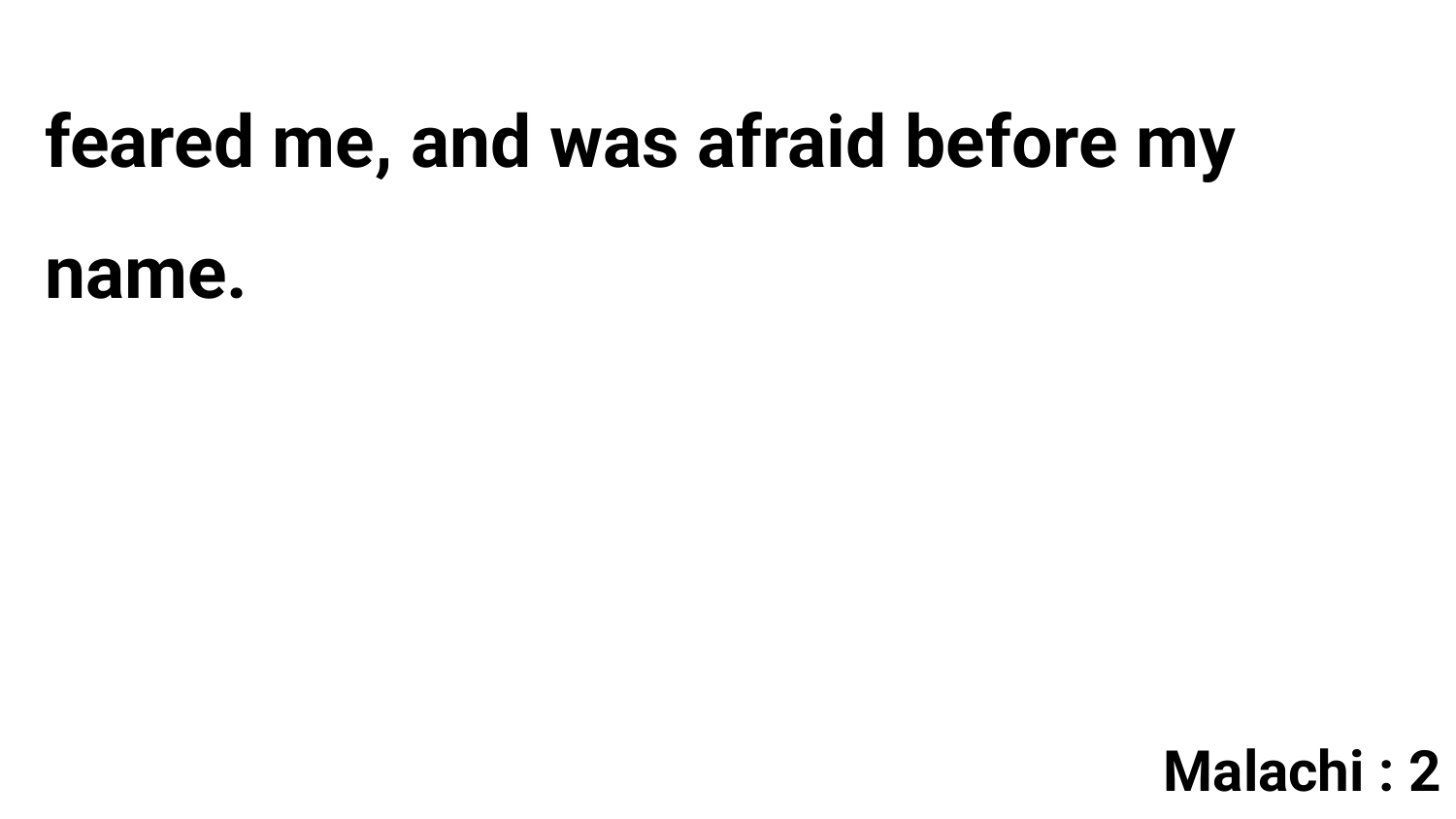

feared me, and was afraid before my name.
Malachi : 2